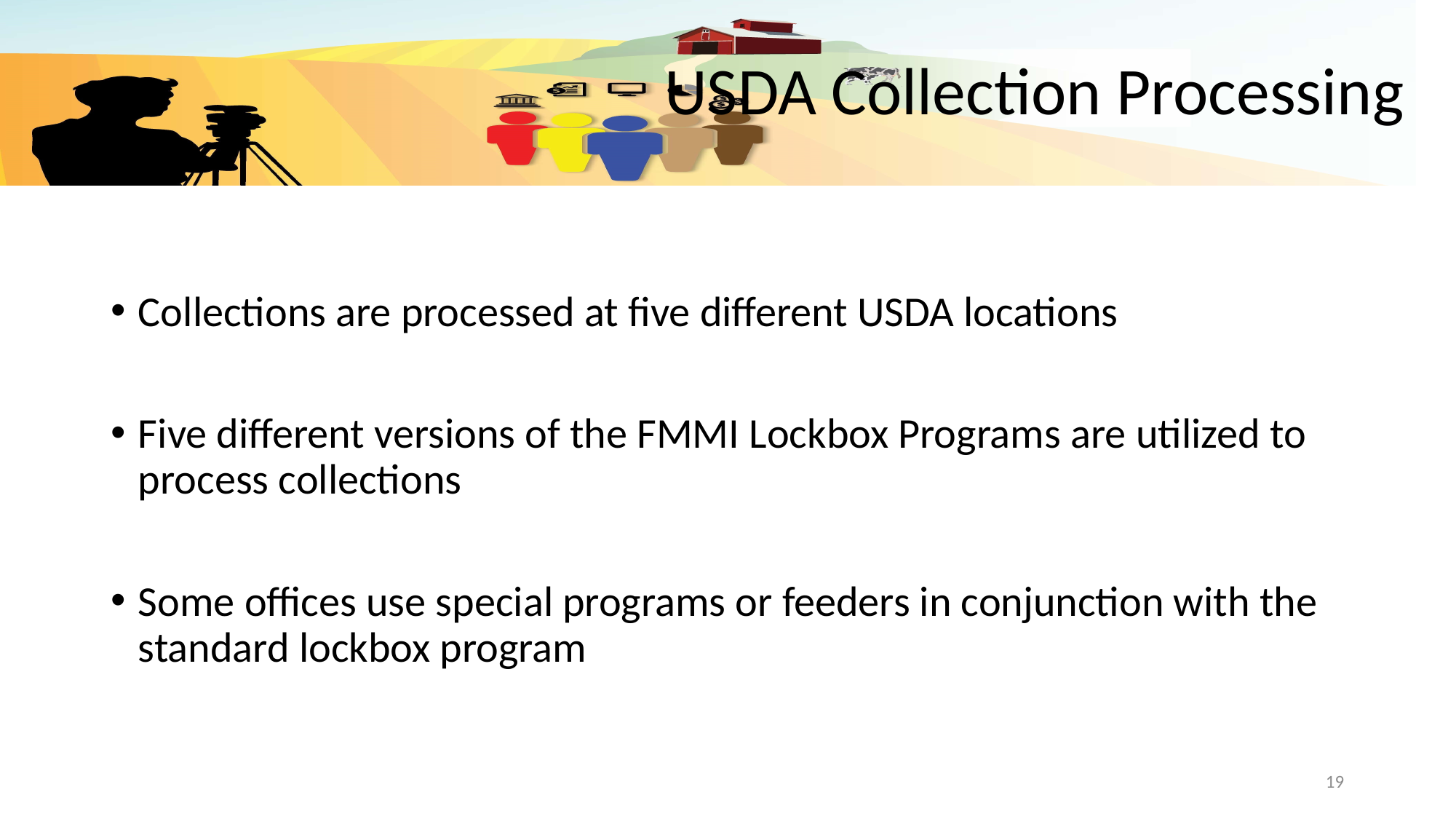

# USDA Collection Processing

Collections are processed at five different USDA locations

Five different versions of the FMMI Lockbox Programs are utilized to process collections

Some offices use special programs or feeders in conjunction with the standard lockbox program

19